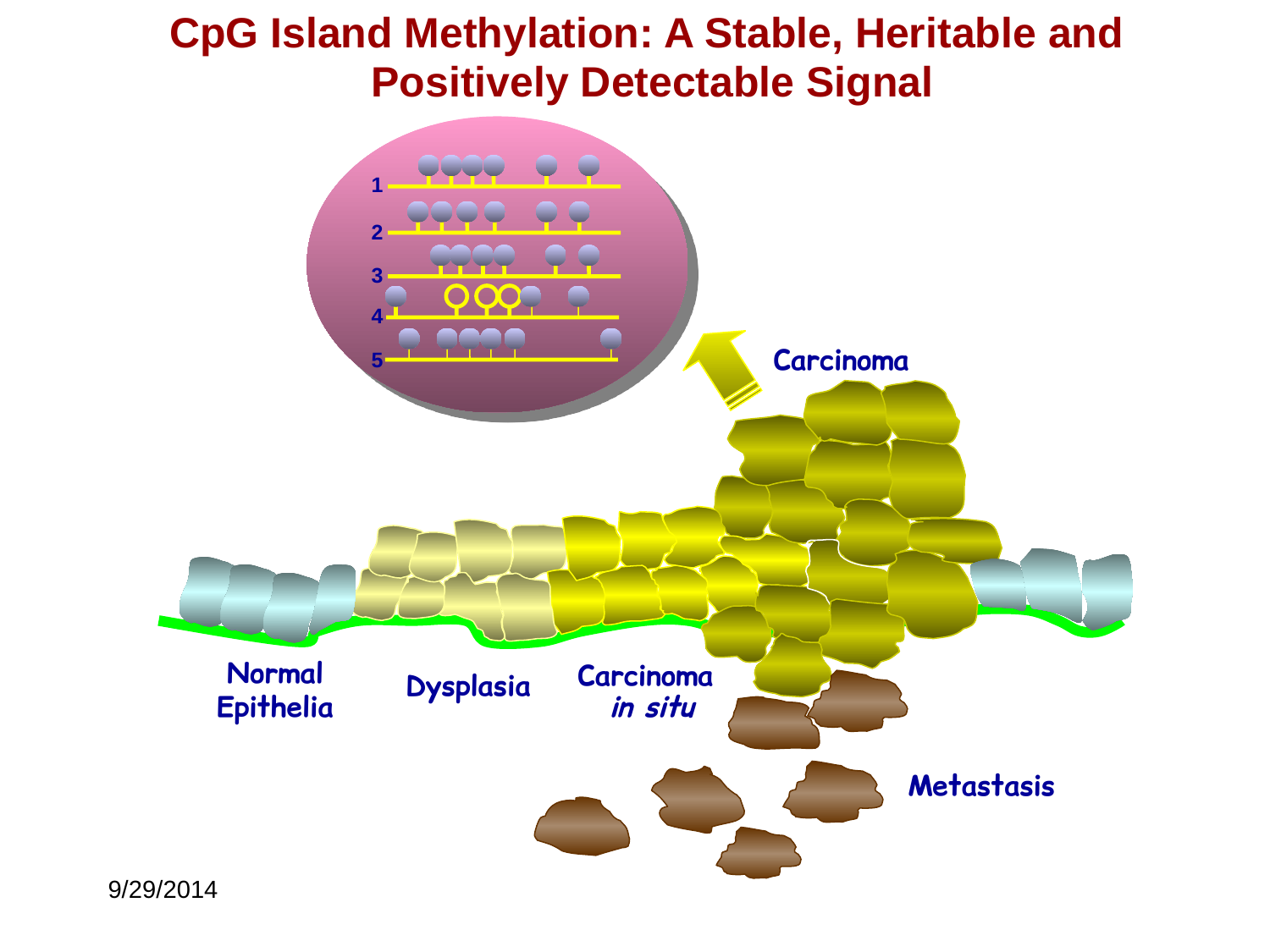

CpG Island Methylation: A Stable, Heritable and
Positively Detectable Signal

1

2

3

4

Carcinoma
5

Normal Epithelia
Dysplasia
Carcinoma
 in situ

Metastasis

9/29/2014